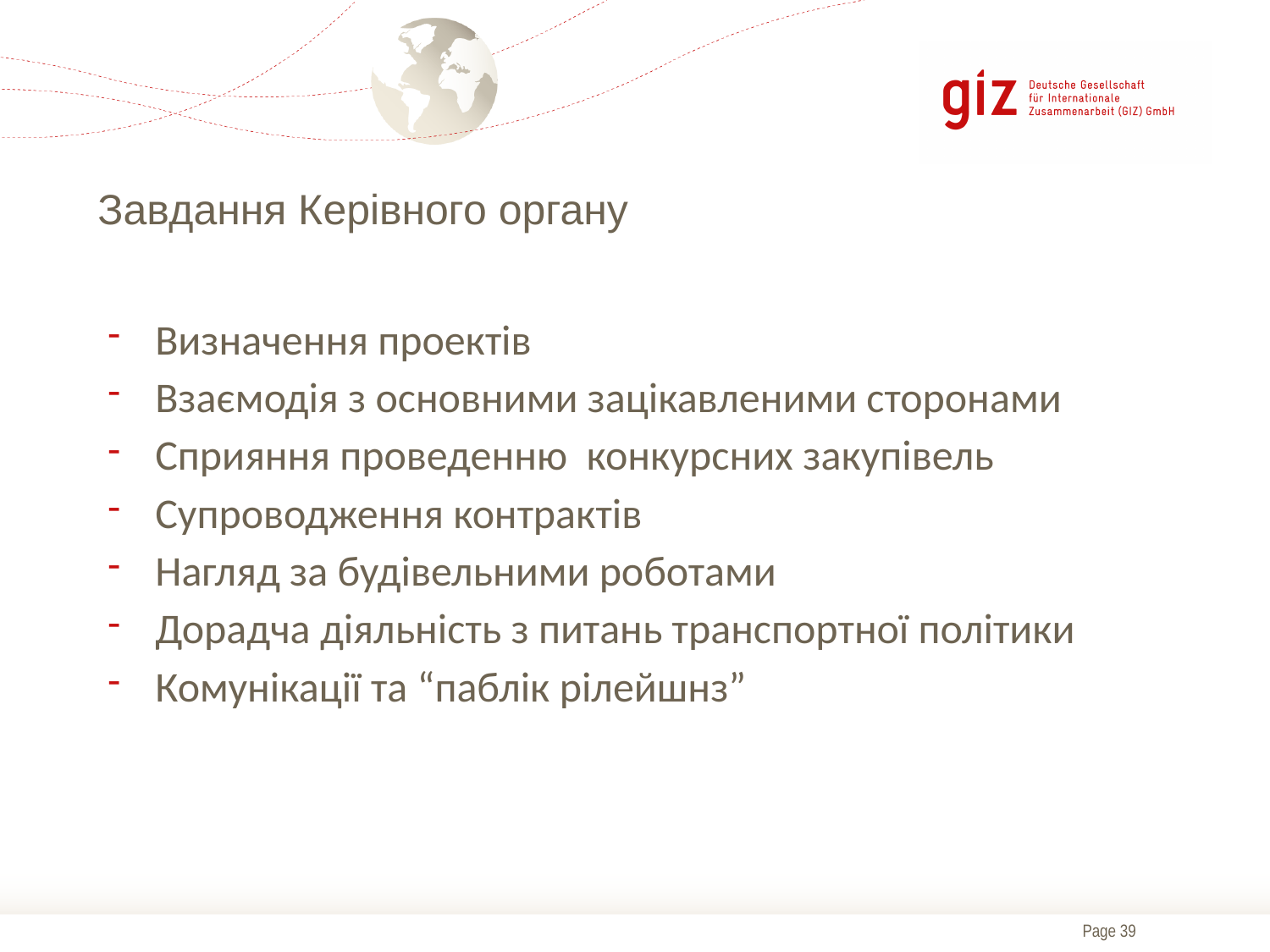

# Завдання Керівного органу
Визначення проектів
Взаємодія з основними зацікавленими сторонами
Сприяння проведенню  конкурсних закупівель
Супроводження контрактів
Нагляд за будівельними роботами
Дорадча діяльність з питань транспортної політики
Комунікації та “паблік рілейшнз”